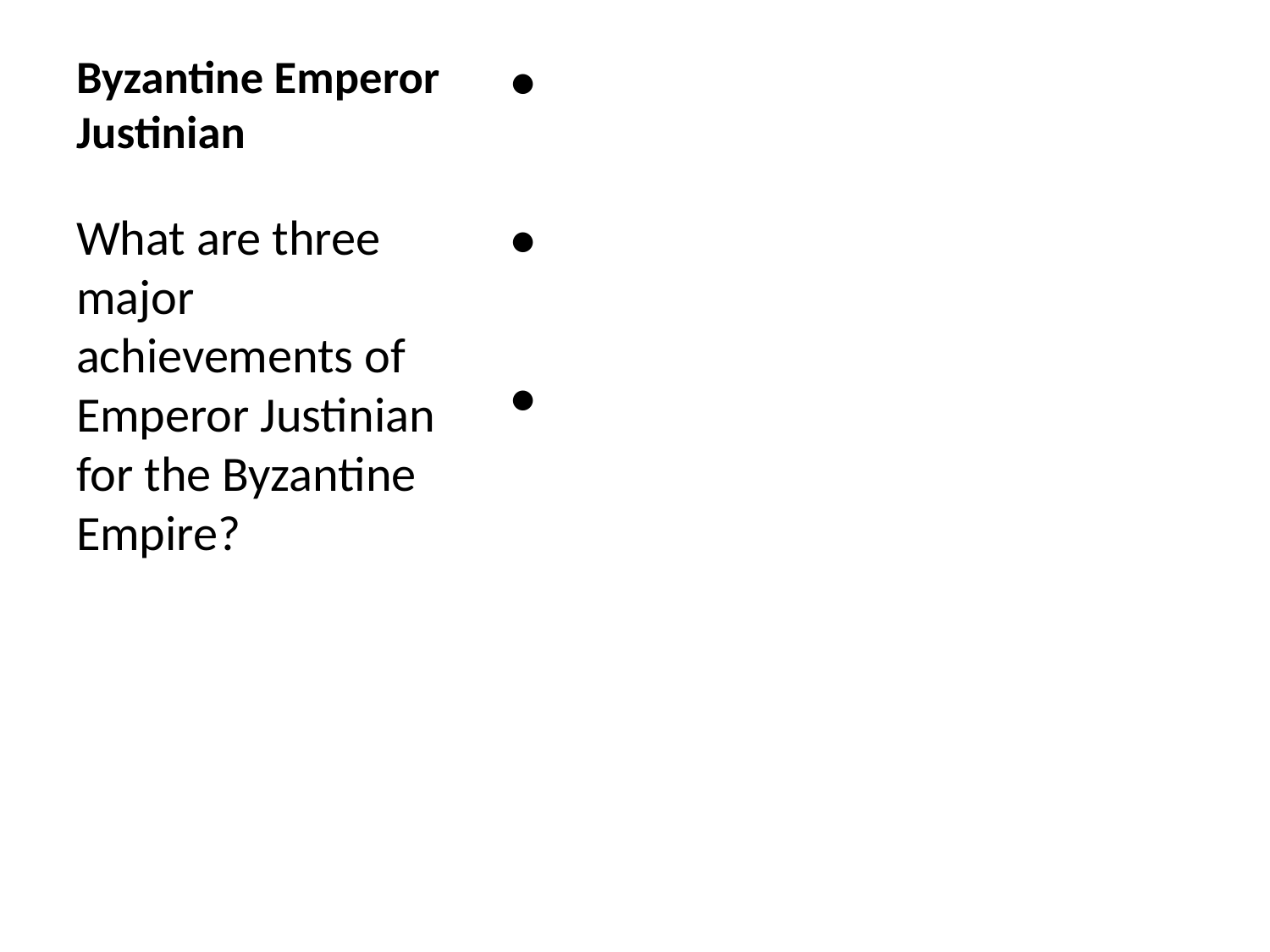

# Byzantine Emperor Justinian
•

•

•
What are three major achievements of Emperor Justinian for the Byzantine Empire?